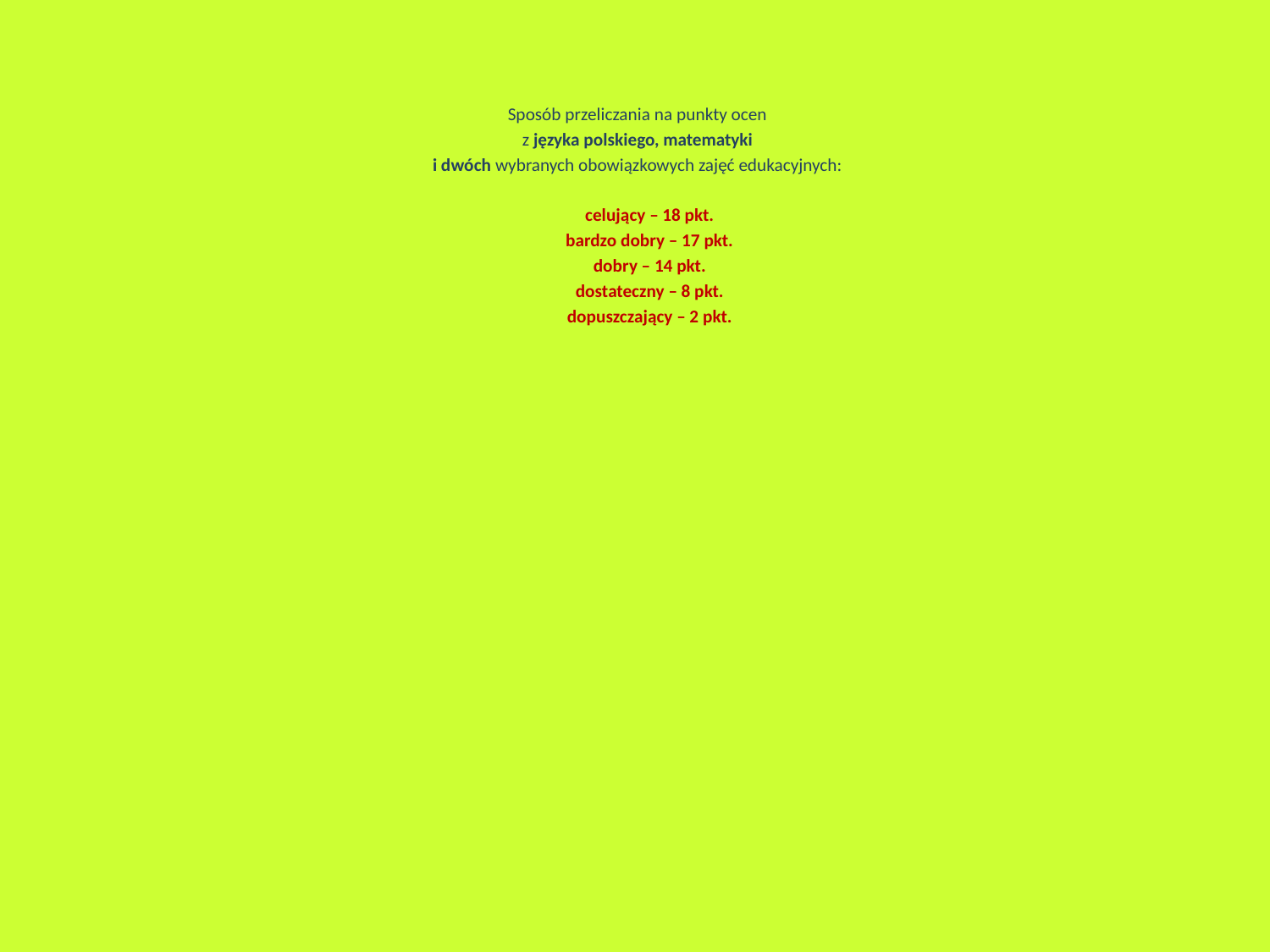

Sposób przeliczania na punkty ocen
z języka polskiego, matematyki
i dwóch wybranych obowiązkowych zajęć edukacyjnych:

celujący – 18 pkt.
bardzo dobry – 17 pkt.
dobry – 14 pkt.
dostateczny – 8 pkt.
dopuszczający – 2 pkt.